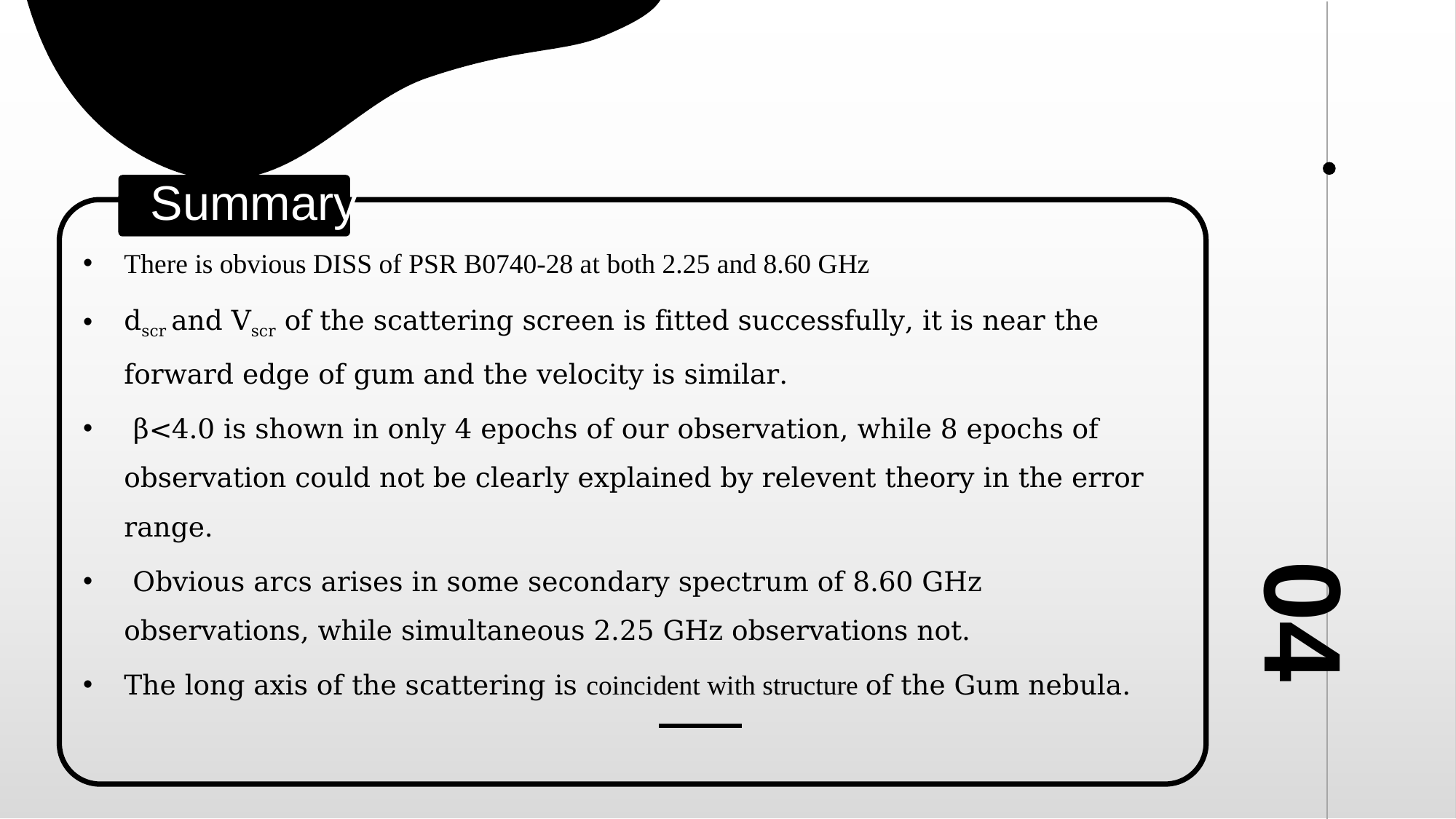

04
Summary

There is obvious DISS of PSR B0740-28 at both 2.25 and 8.60 GHz
dscr and Vscr of the scattering screen is fitted successfully, it is near the forward edge of gum and the velocity is similar.
 β<4.0 is shown in only 4 epochs of our observation, while 8 epochs of observation could not be clearly explained by relevent theory in the error range.
 Obvious arcs arises in some secondary spectrum of 8.60 GHz observations, while simultaneous 2.25 GHz observations not.
The long axis of the scattering is coincident with structure of the Gum nebula.